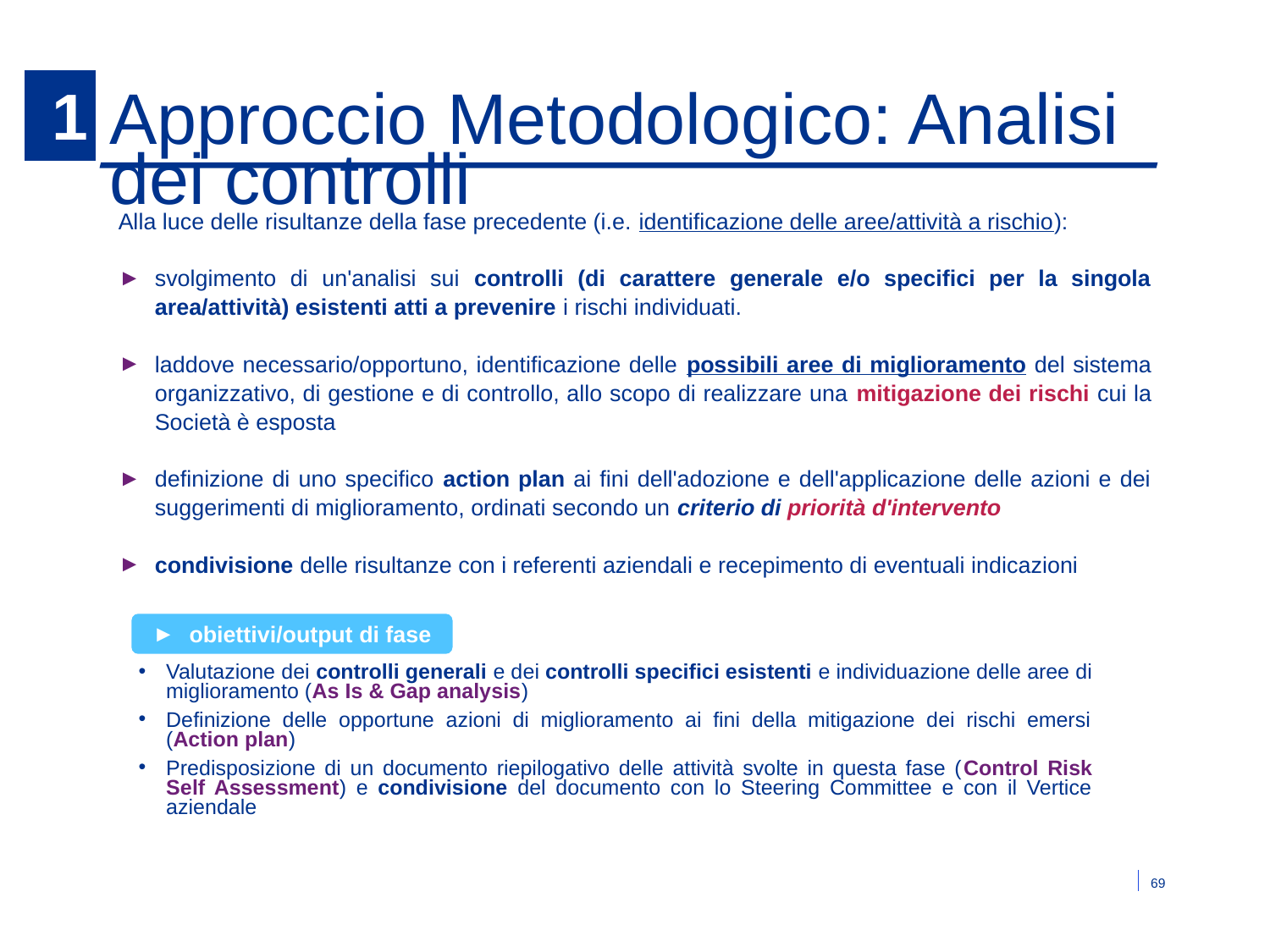

5.1
# Approccio Metodologico: Analisi dei controlli

Alla luce delle risultanze della fase precedente (i.e. identificazione delle aree/attività a rischio):

svolgimento di un'analisi sui controlli (di carattere generale e/o specifici per la singola area/attività) esistenti atti a prevenire i rischi individuati.

laddove necessario/opportuno, identificazione delle possibili aree di miglioramento del sistema organizzativo, di gestione e di controllo, allo scopo di realizzare una mitigazione dei rischi cui la Società è esposta

definizione di uno specifico action plan ai fini dell'adozione e dell'applicazione delle azioni e dei suggerimenti di miglioramento, ordinati secondo un criterio di priorità d'intervento

condivisione delle risultanze con i referenti aziendali e recepimento di eventuali indicazioni
obiettivi/output di fase
Valutazione dei controlli generali e dei controlli specifici esistenti e individuazione delle aree di miglioramento (As Is & Gap analysis)
Definizione delle opportune azioni di miglioramento ai fini della mitigazione dei rischi emersi (Action plan)
Predisposizione di un documento riepilogativo delle attività svolte in questa fase (Control Risk Self Assessment) e condivisione del documento con lo Steering Committee e con il Vertice aziendale